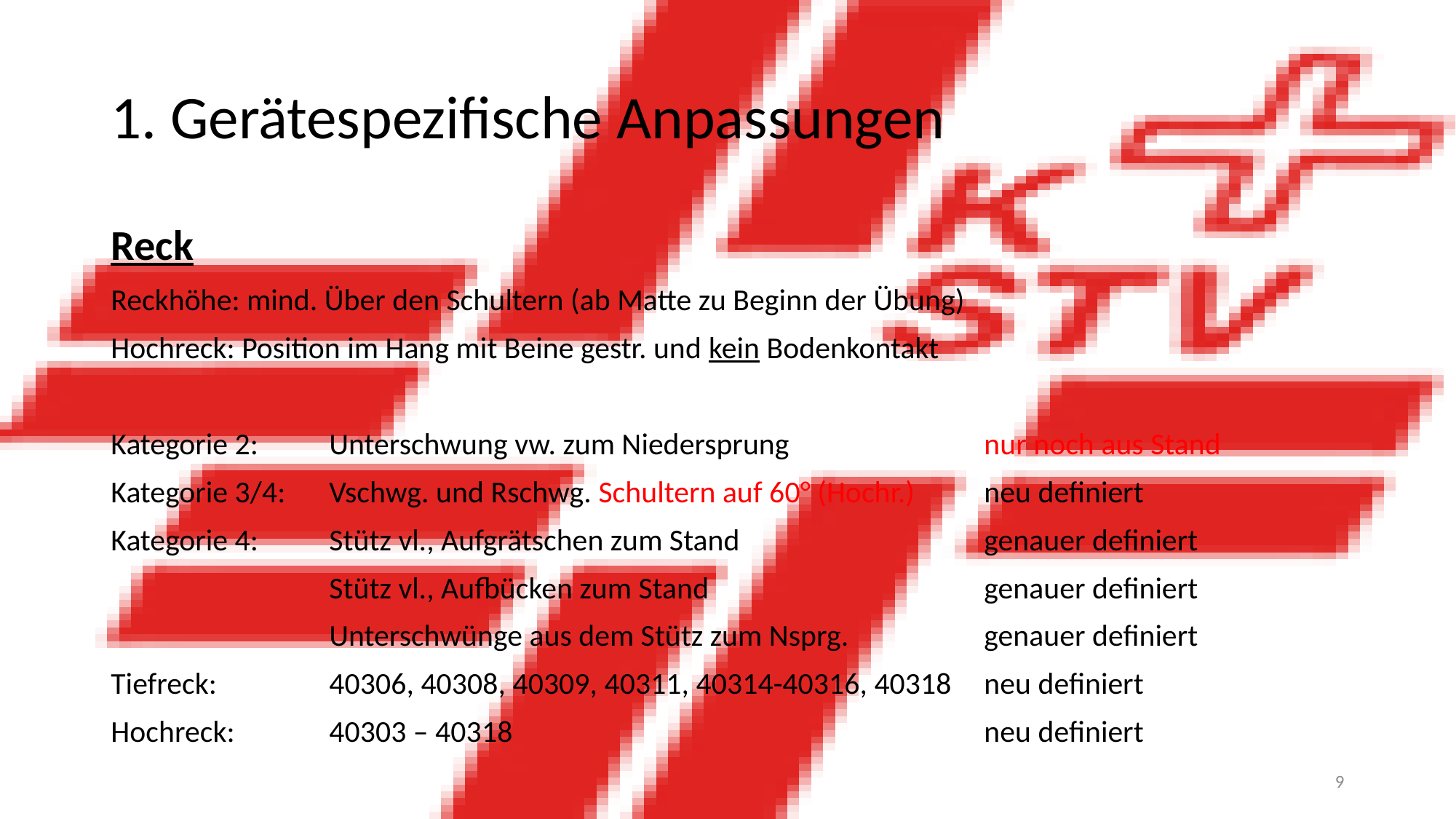

# 1. Gerätespezifische Anpassungen
Reck
Reckhöhe: mind. Über den Schultern (ab Matte zu Beginn der Übung)
Hochreck: Position im Hang mit Beine gestr. und kein Bodenkontakt

Kategorie 2: 	Unterschwung vw. zum Niedersprung 		nur noch aus Stand
Kategorie 3/4: 	Vschwg. und Rschwg. Schultern auf 60° (Hochr.)	neu definiert
Kategorie 4: 	Stütz vl., Aufgrätschen zum Stand			genauer definiert
		Stütz vl., Aufbücken zum Stand			genauer definiert
		Unterschwünge aus dem Stütz zum Nsprg. 		genauer definiert
Tiefreck:		40306, 40308, 40309, 40311, 40314-40316, 40318	neu definiert
Hochreck:	40303 – 40318					neu definiert
9